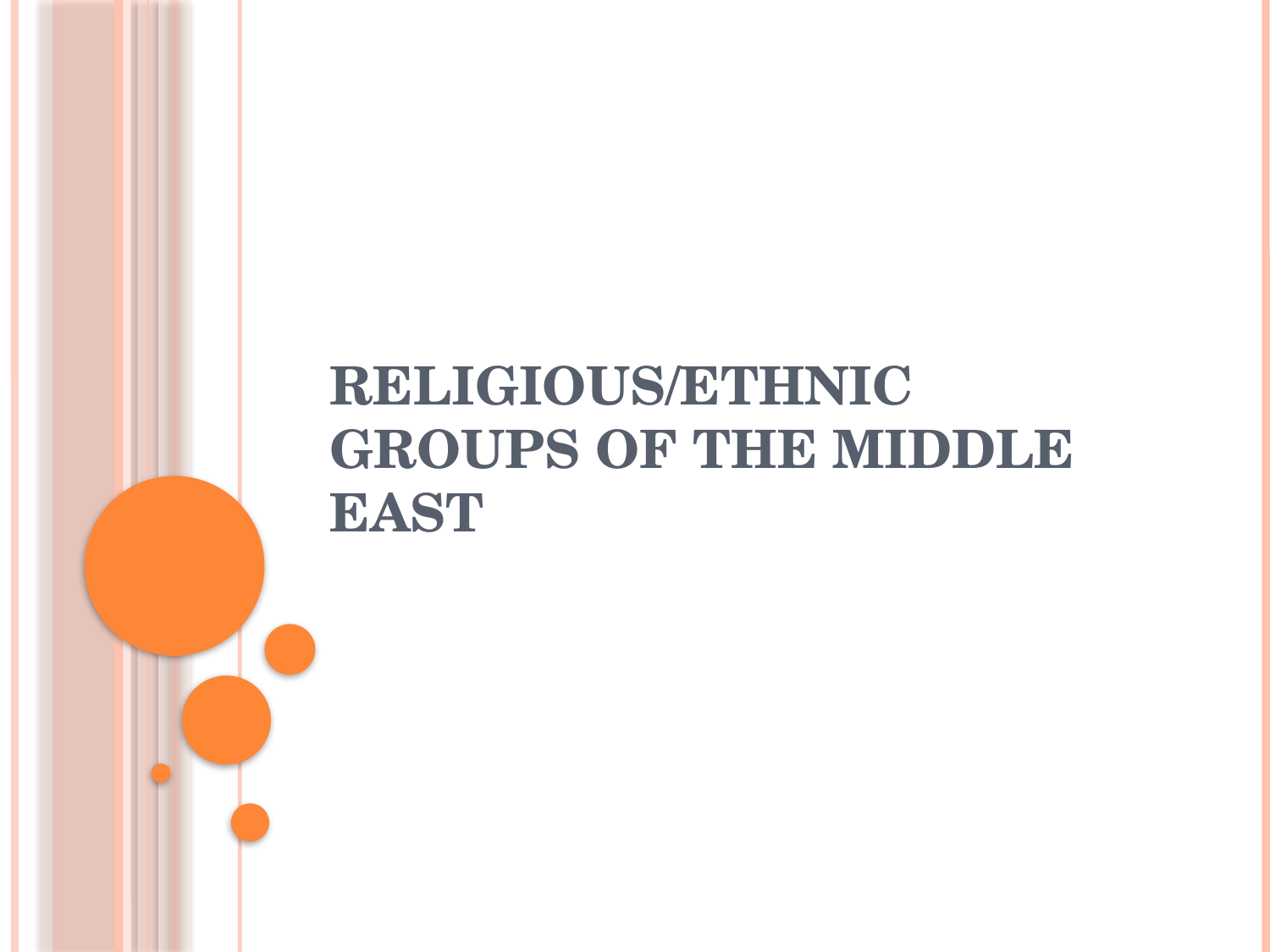

# Religious/ethnic groups of the middle east